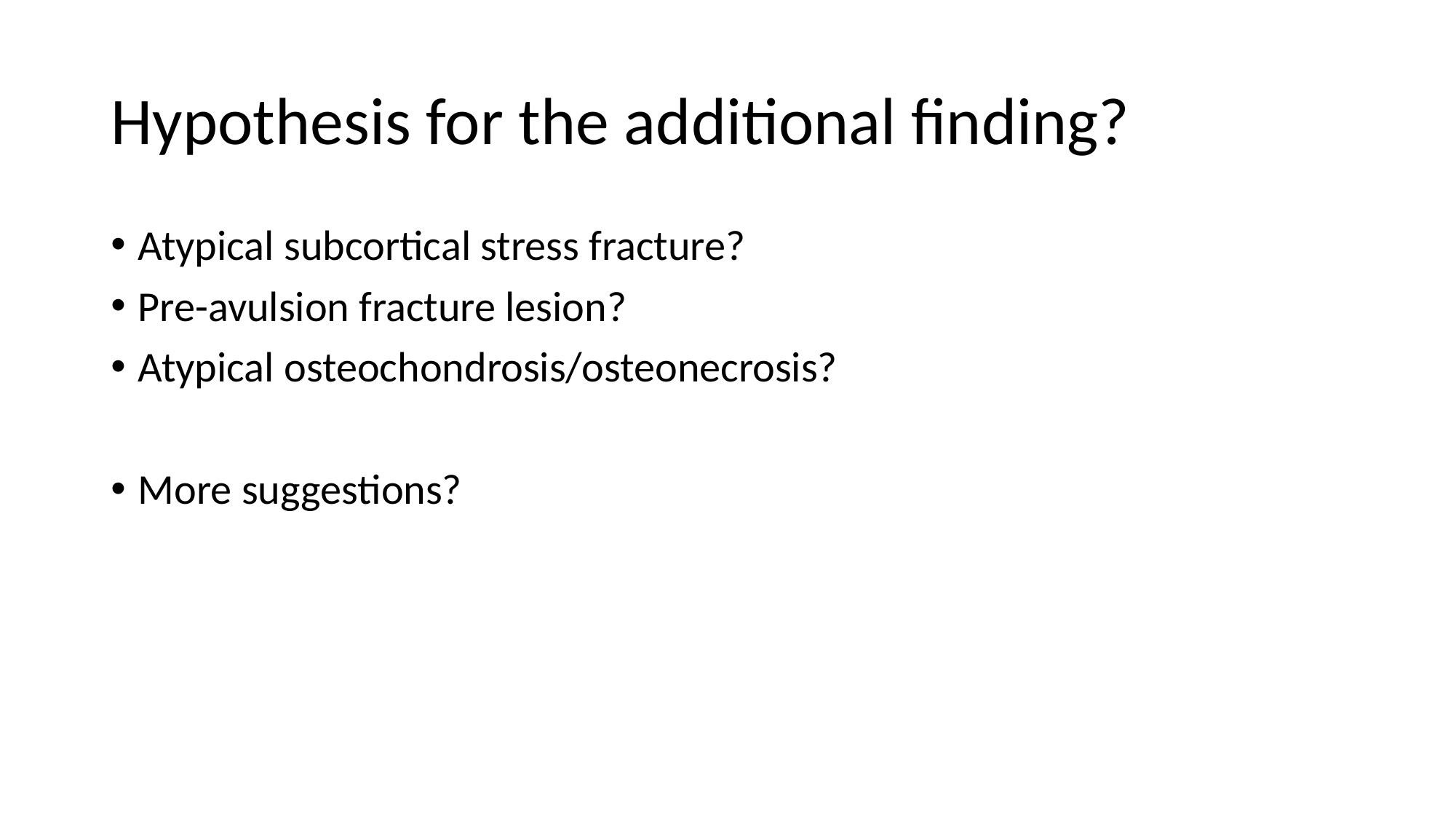

# Hypothesis for the additional finding?
Atypical subcortical stress fracture?
Pre-avulsion fracture lesion?
Atypical osteochondrosis/osteonecrosis?

More suggestions?